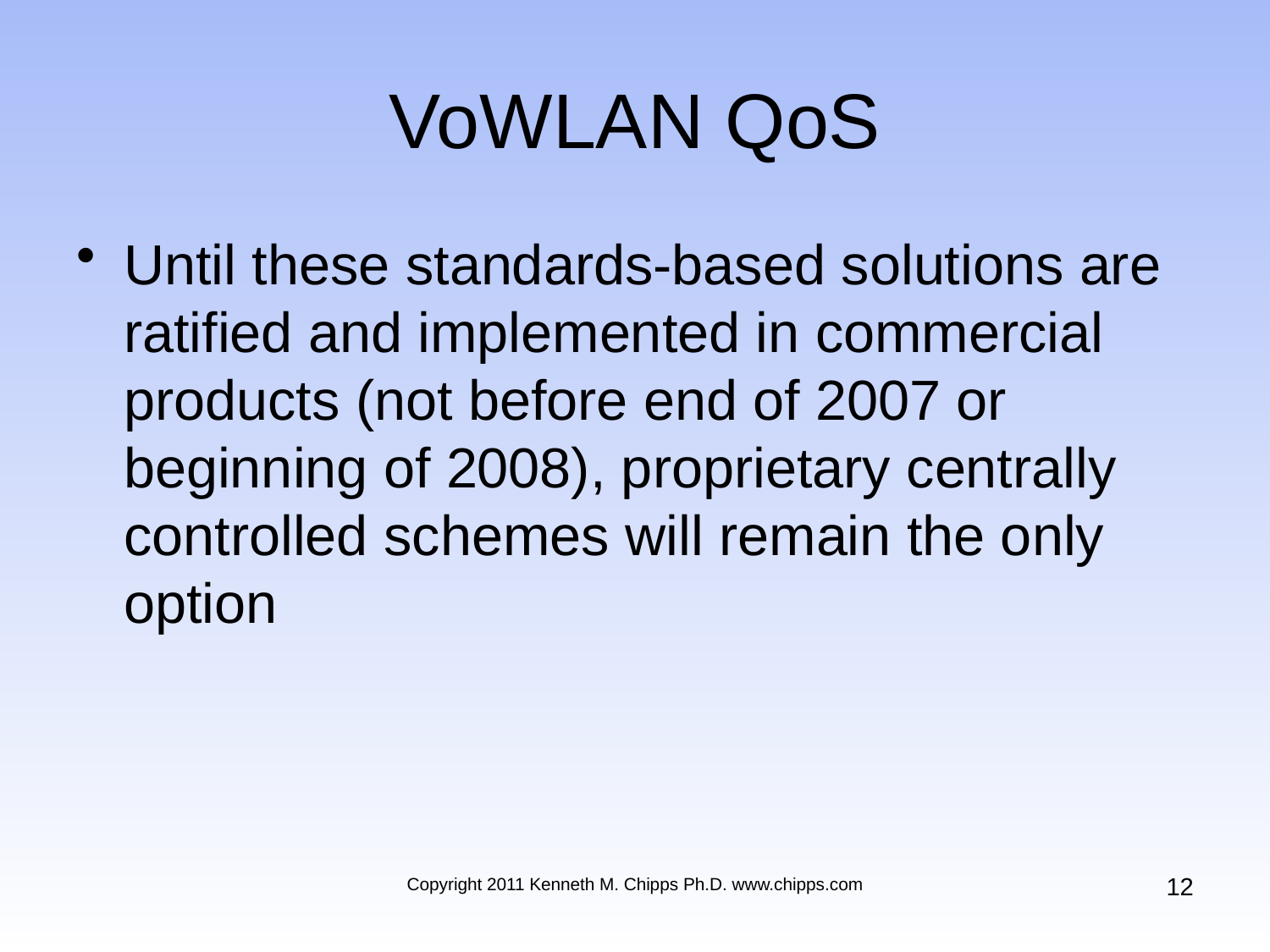

# VoWLAN QoS
Until these standards-based solutions are ratified and implemented in commercial products (not before end of 2007 or beginning of 2008), proprietary centrally controlled schemes will remain the only option
12
Copyright 2011 Kenneth M. Chipps Ph.D. www.chipps.com